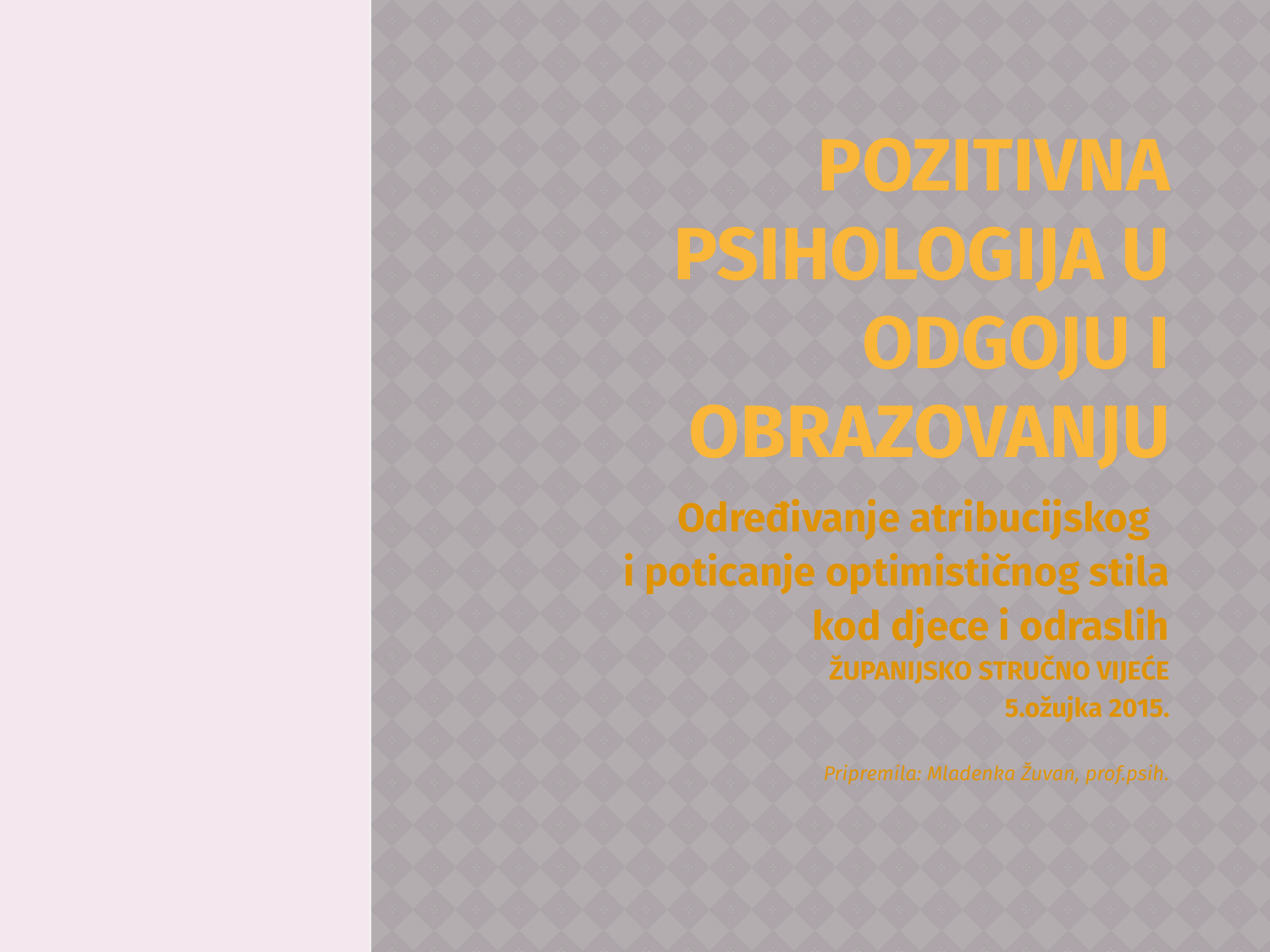

# POZITIVNA PSIHOLOGIJA U ODGOJU I OBRAZOVANJU
 Određivanje atribucijskog
i poticanje optimističnog stila
kod djece i odraslih
ŽUPANIJSKO STRUČNO VIJEĆE
5.ožujka 2015.

Pripremila: Mladenka Žuvan, prof.psih.